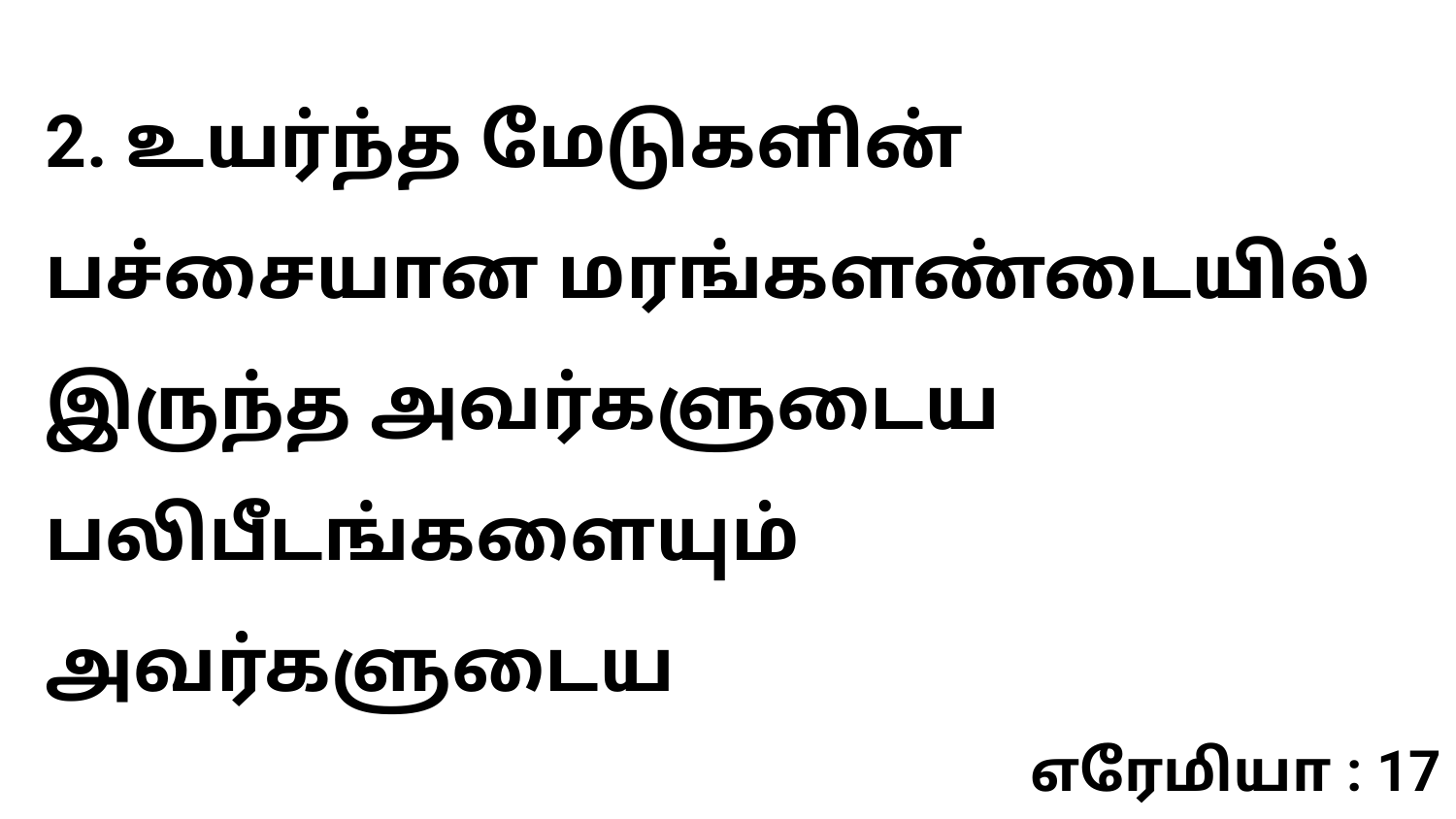

2. உயர்ந்த மேடுகளின் பச்சையான மரங்களண்டையில் இருந்த அவர்களுடைய பலிபீடங்களையும் அவர்களுடைய
எரேமியா : 17